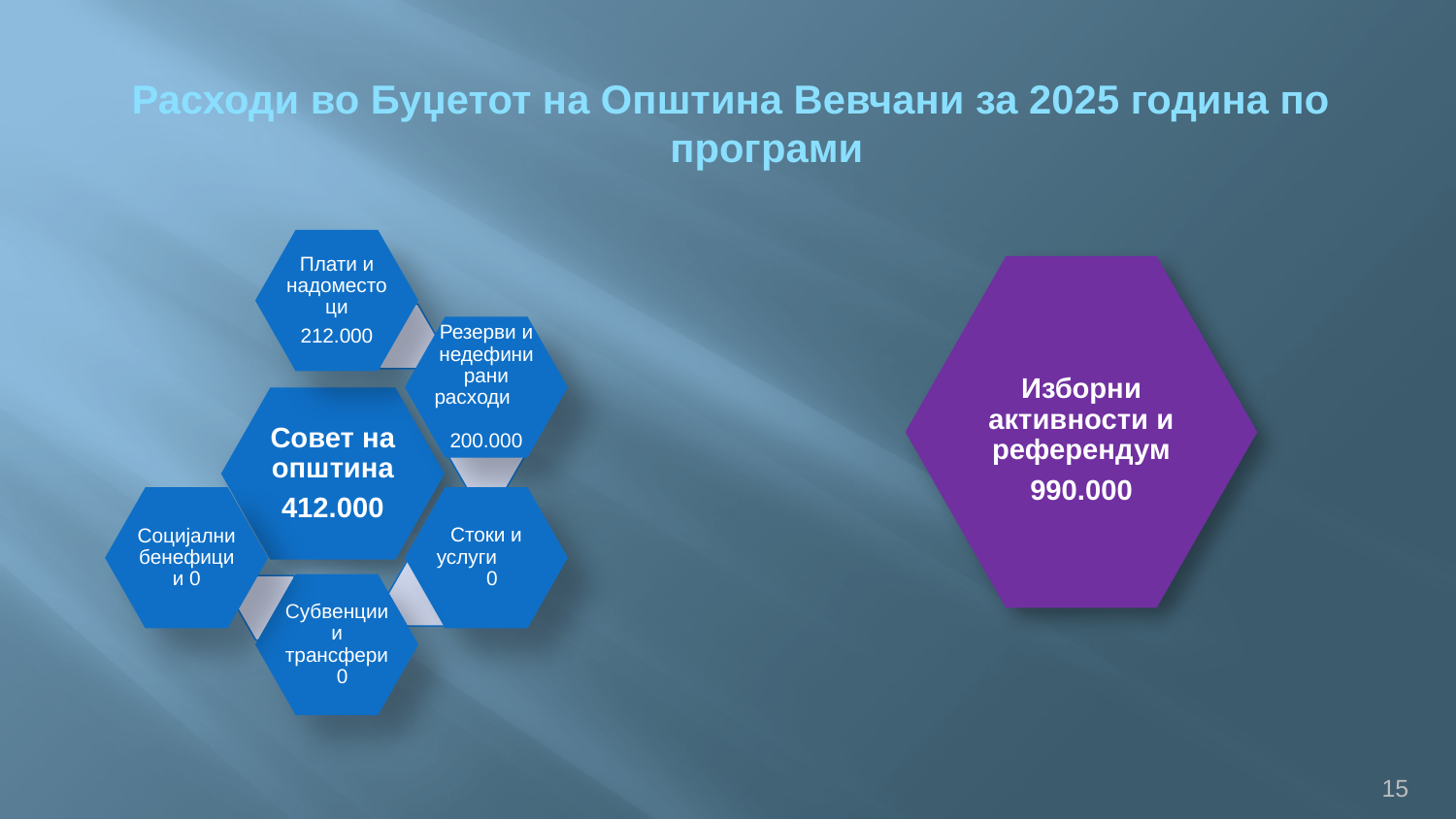

Расходи во Буџетот на Општина Вевчани за 2025 година по програми
Совет на општина
412.000
Плати и надоместоци
212.000
Резерви и недефинирани расходи                   200.000
Стоки и услуги          0
Субвенции и трансфери   0
Социјални бенефиции 0

Изборни активности и референдум
990.000
15